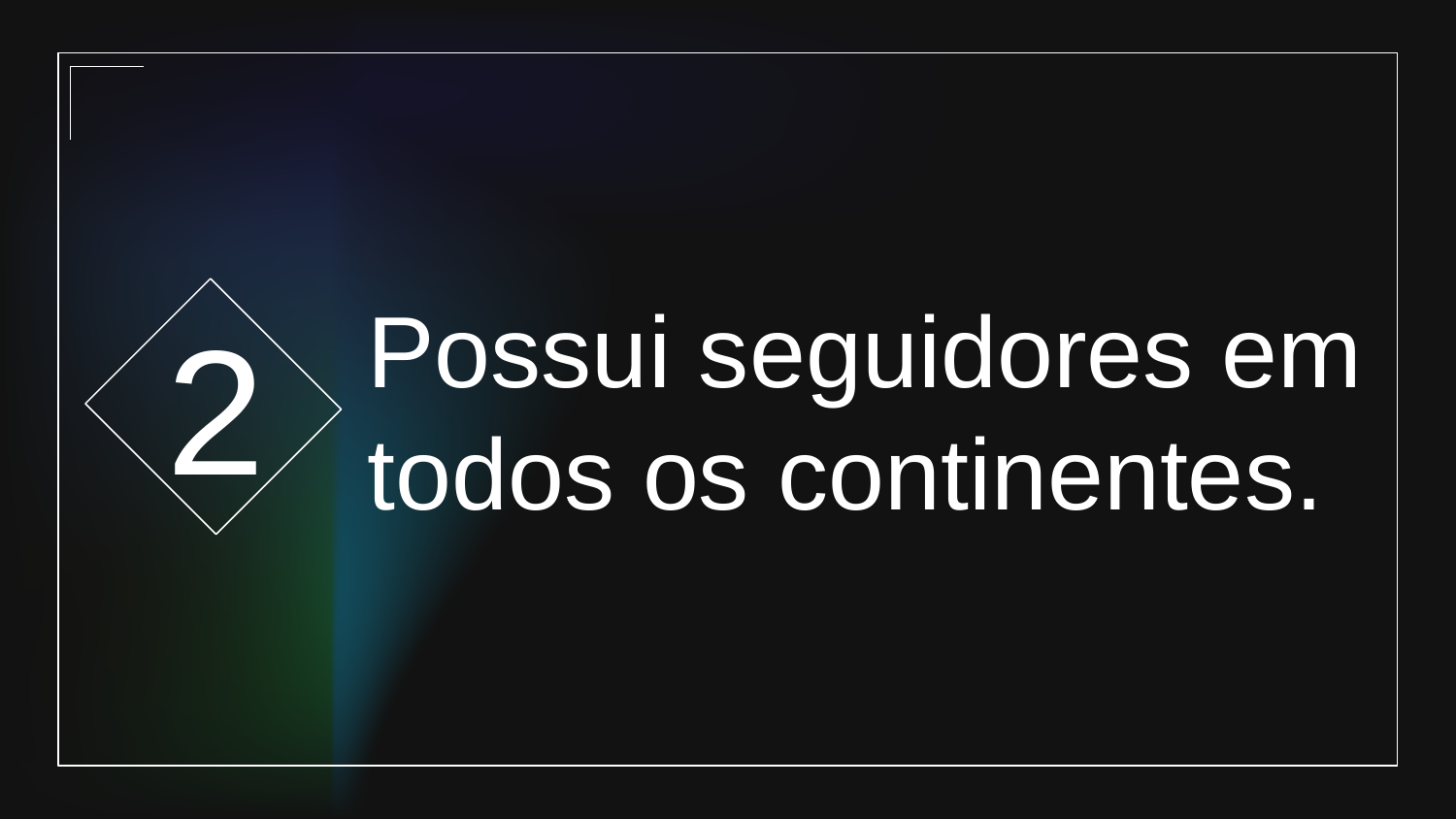

2
# Possui seguidores em todos os continentes.